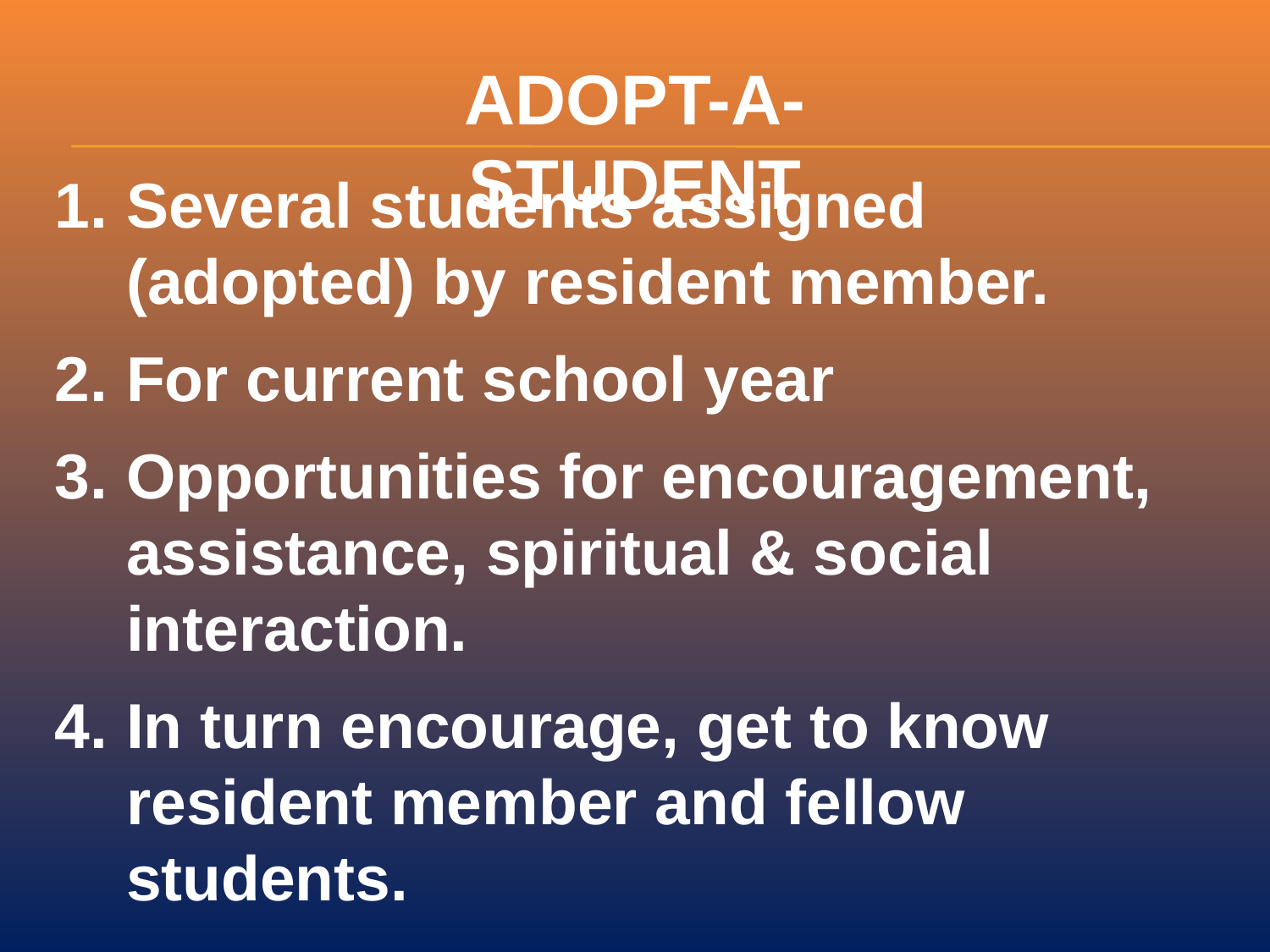

Adopt-A-Student
Several students assigned (adopted) by resident member.
For current school year
Opportunities for encouragement, assistance, spiritual & social interaction.
In turn encourage, get to know resident member and fellow students.